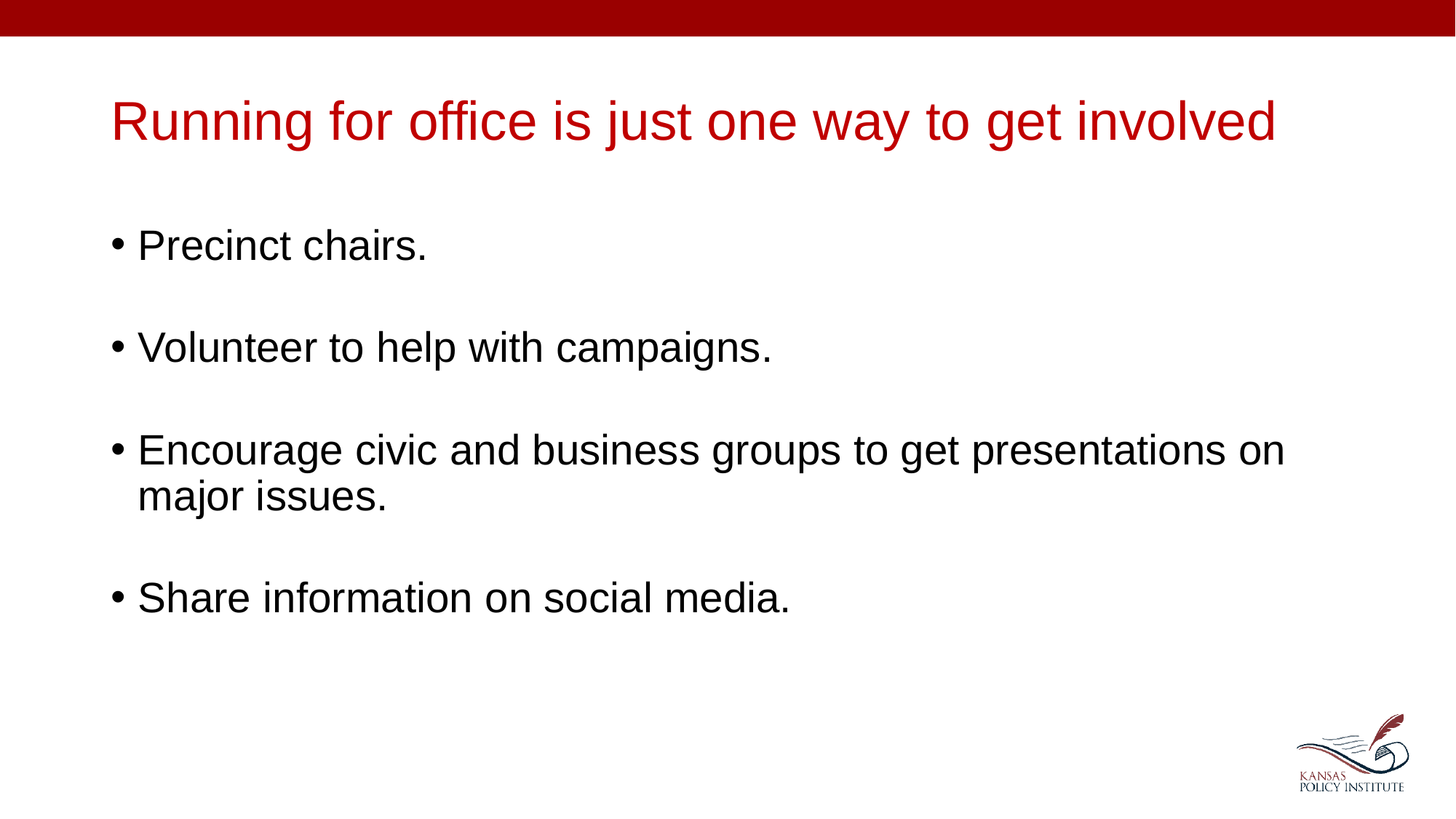

# Running for office is just one way to get involved
Precinct chairs.

Volunteer to help with campaigns.

Encourage civic and business groups to get presentations on major issues.

Share information on social media.